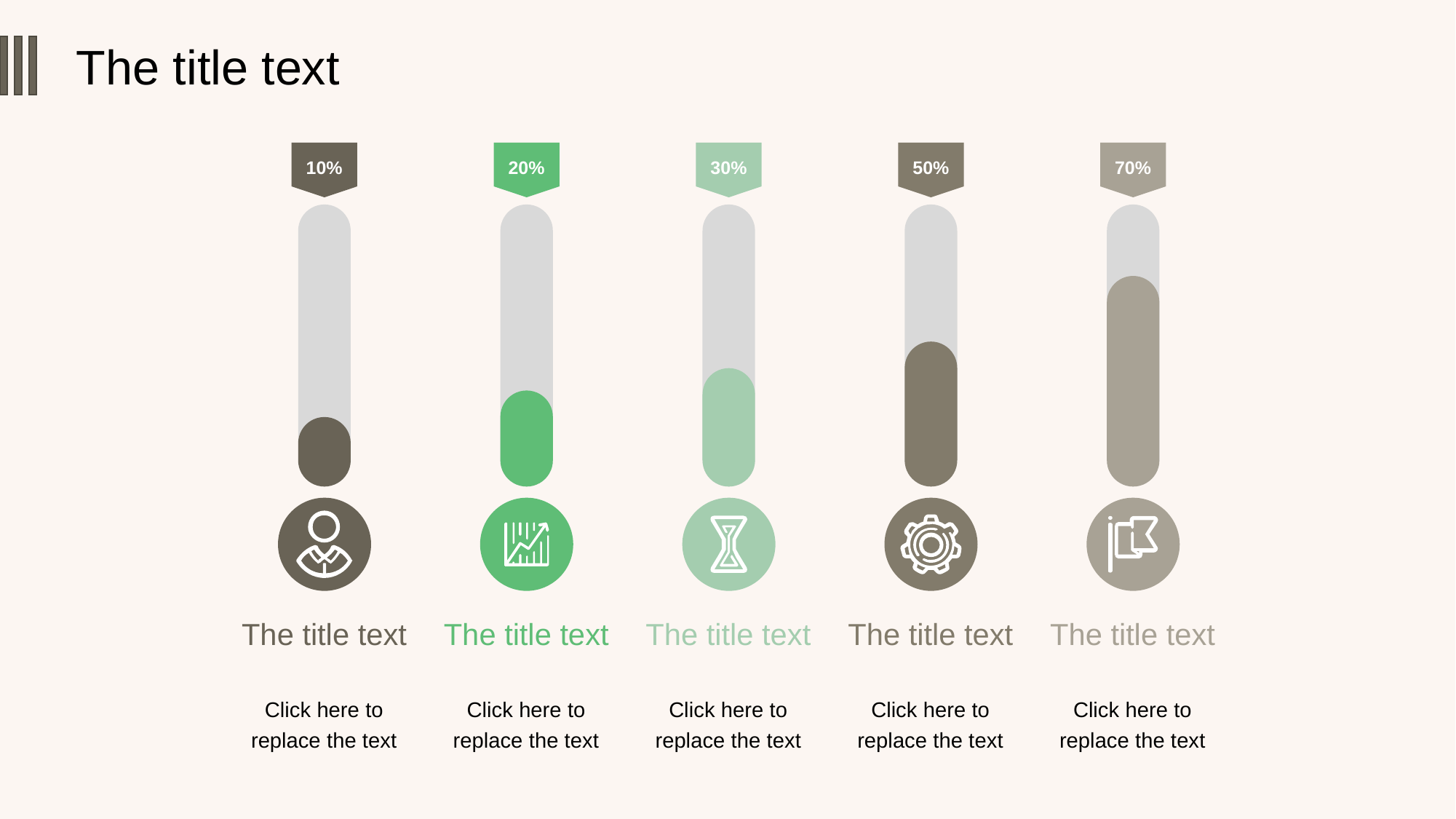

The title text

10%
20%
30%
50%
70%

The title text
Click here to replace the text
The title text
Click here to replace the text
The title text
Click here to replace the text
The title text
Click here to replace the text
The title text
Click here to replace the text